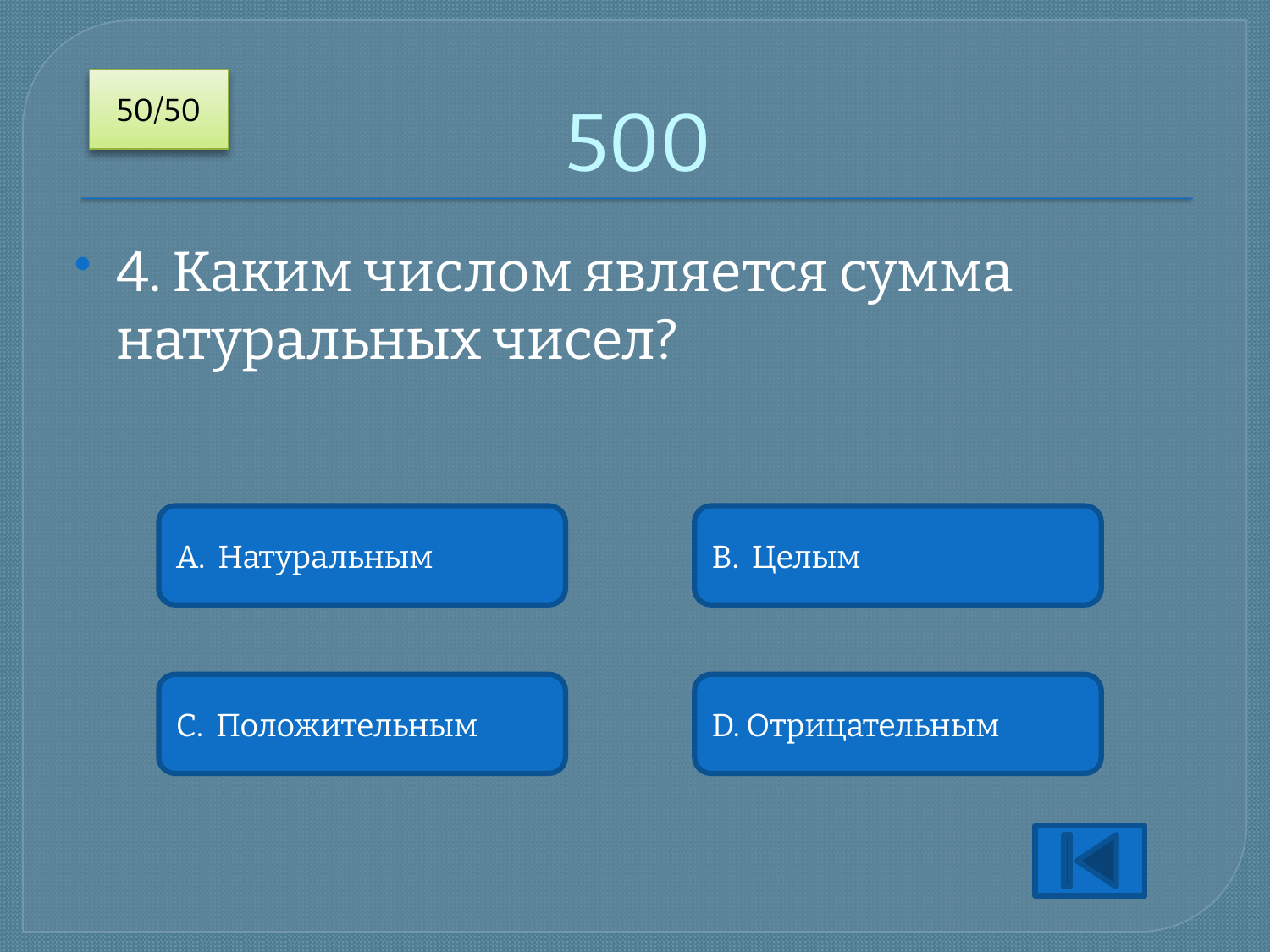

# 500
50/50
4. Каким числом является сумма натуральных чисел?

A.  Натуральным
B.  Целым
C.  Положительным
D. Отрицательным